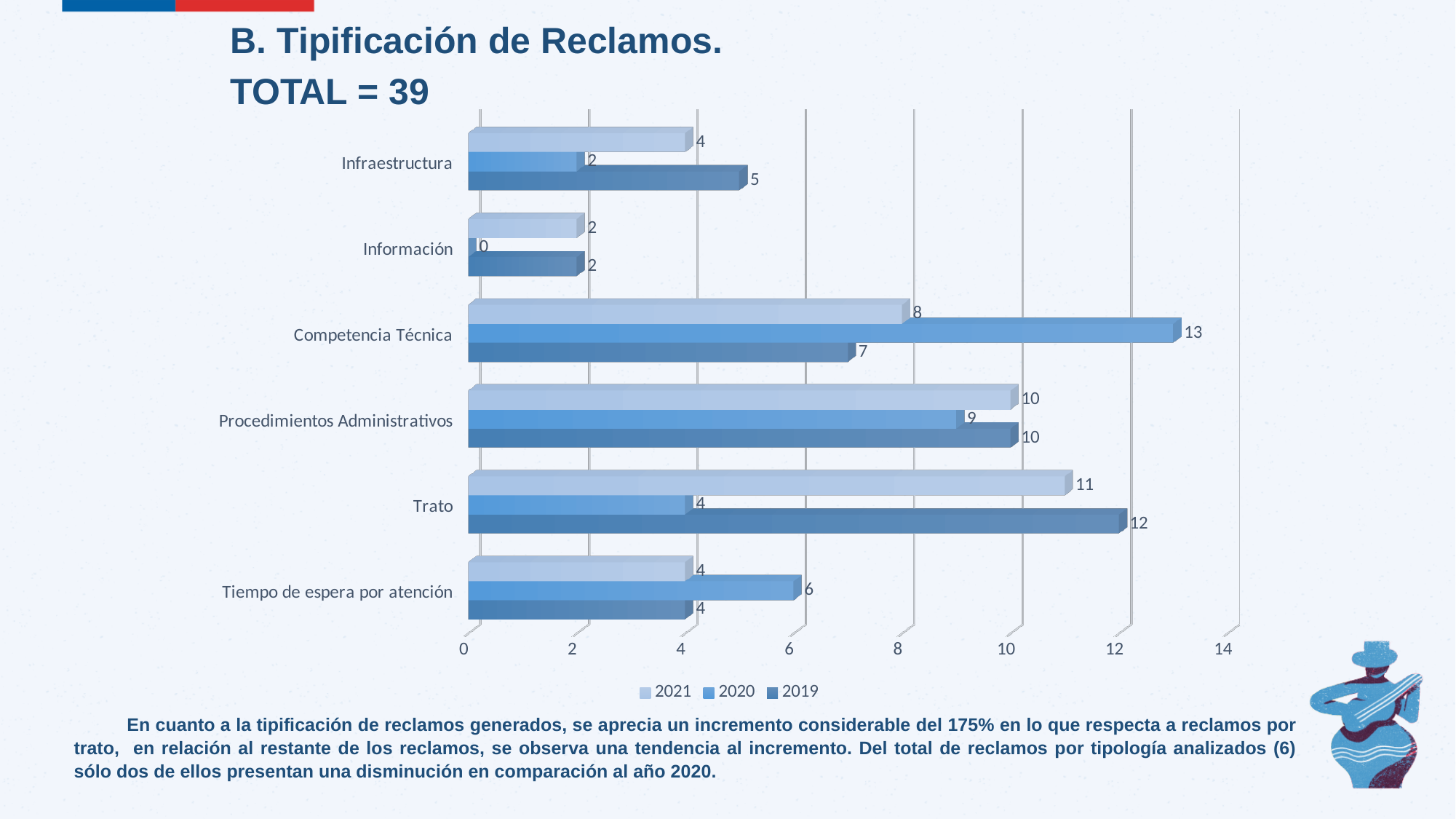

B. Tipificación de Reclamos.
TOTAL = 39

[unsupported chart]

En cuanto a la tipificación de reclamos generados, se aprecia un incremento considerable del 175% en lo que respecta a reclamos por trato,  en relación al restante de los reclamos, se observa una tendencia al incremento. Del total de reclamos por tipología analizados (6) sólo dos de ellos presentan una disminución en comparación al año 2020.